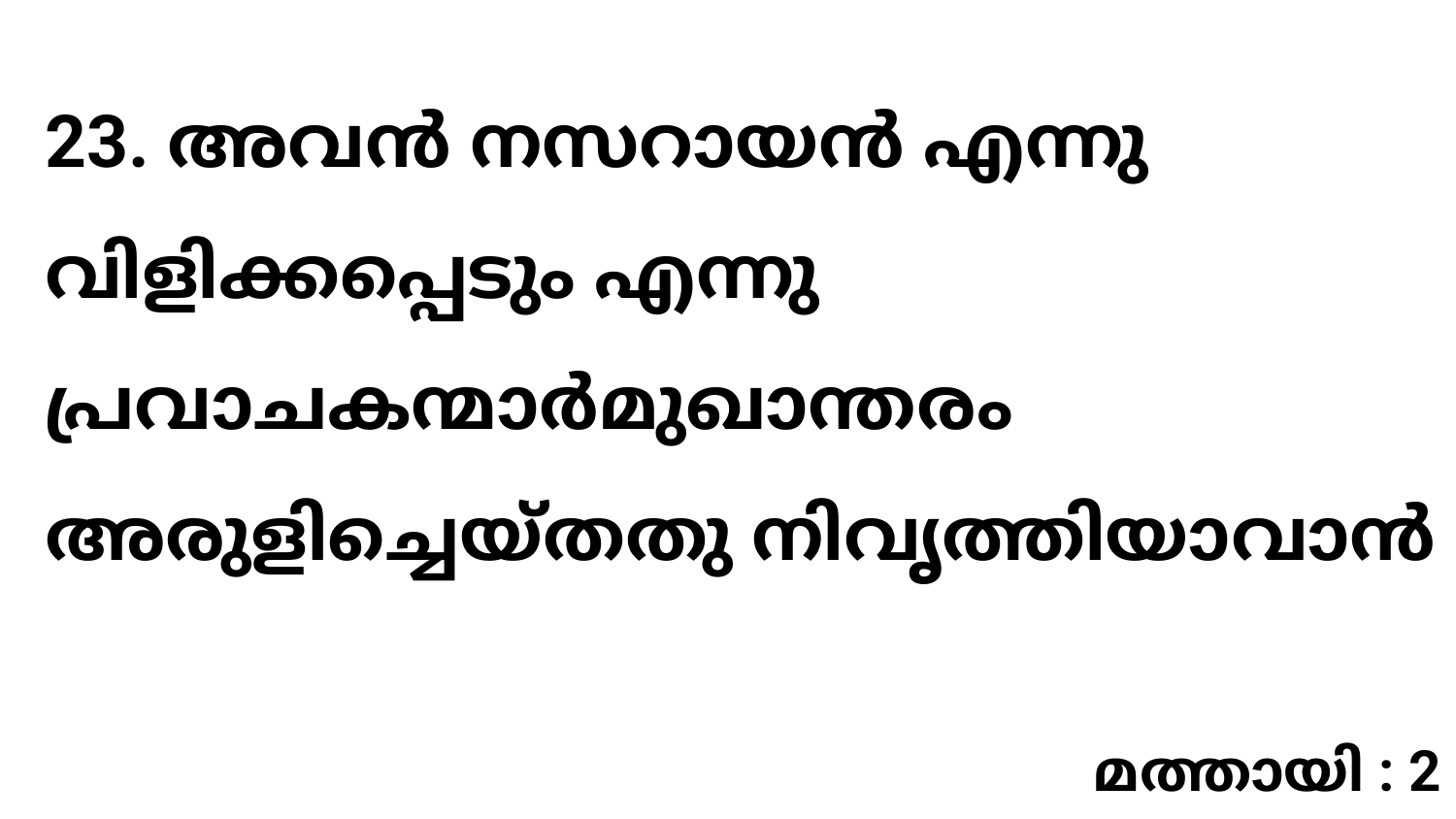

23. അവൻ നസറായൻ എന്നു വിളിക്കപ്പെടും എന്നു പ്രവാചകന്മാർമുഖാന്തരം അരുളിച്ചെയ്തതു നിവൃത്തിയാവാൻ
മത്തായി : 2